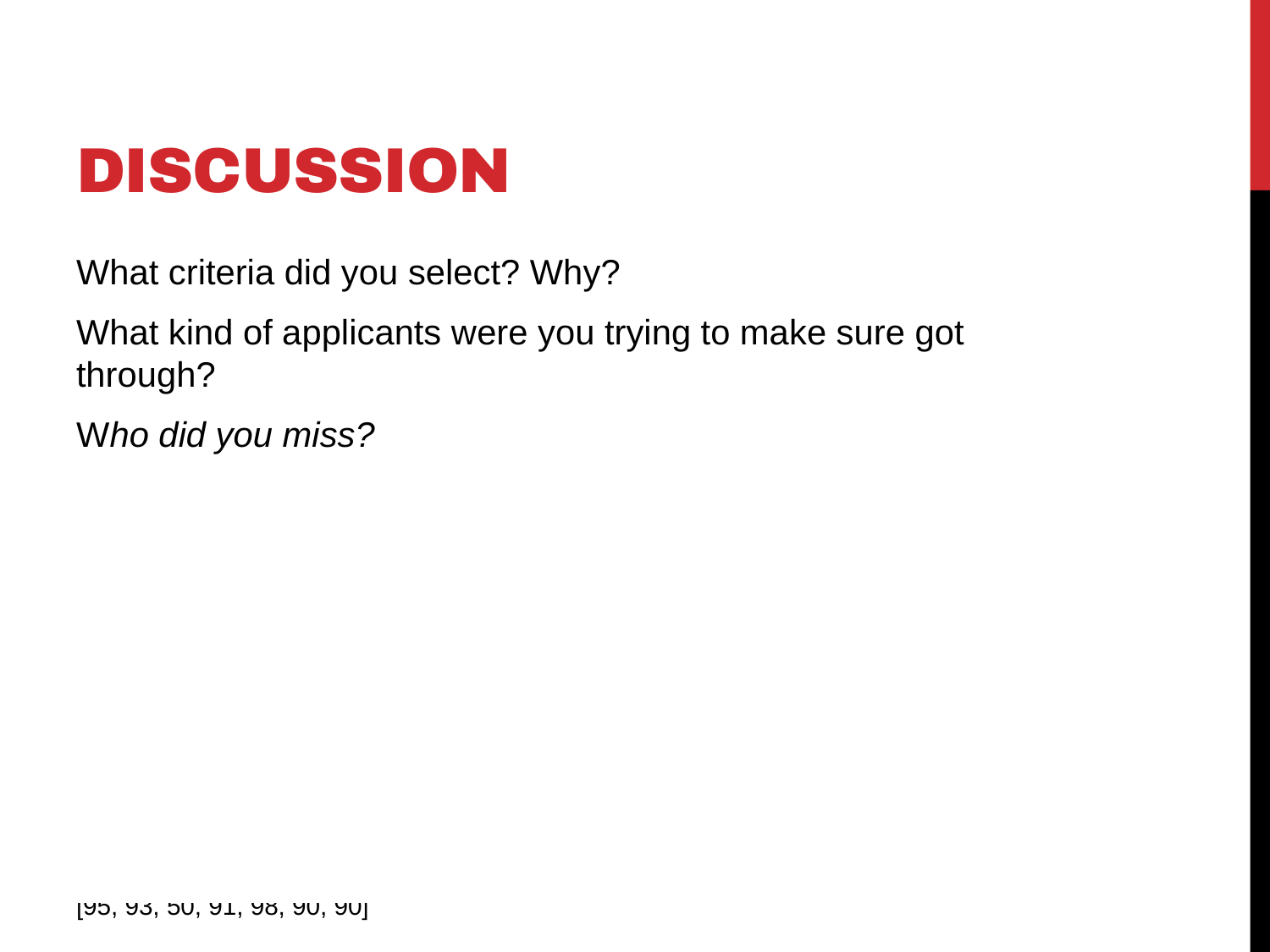

# Discussion
What criteria did you select? Why?
What kind of applicants were you trying to make sure got through?
Who did you miss?

What if someone misinterprets the instructions?
[4, 3.9, 4, 4, 3.95, 4, 3.9]
[‘A’, ‘A’, ‘A’, ‘A’, ‘A’, ‘A’, ‘A’]
What if someone skipped CS 1 and thought that putting a -1 would make that obvious?
[-1, 95, 99, 94, 96, 98, 95]
What if someone makes an error in their entry?
[100, 100, 100, 100, 100, 100, 10]
[681, 68, 73, 70, 81, 91, 59]
How should we compare two students with different trajectories?
[65, 75, 85, 95, 100, 100, 80]
[100, 100, 95, 85, 75, 65, 80]
What about a student who dealt with a personal trauma one semester?
[95, 93, 50, 91, 98, 90, 90]